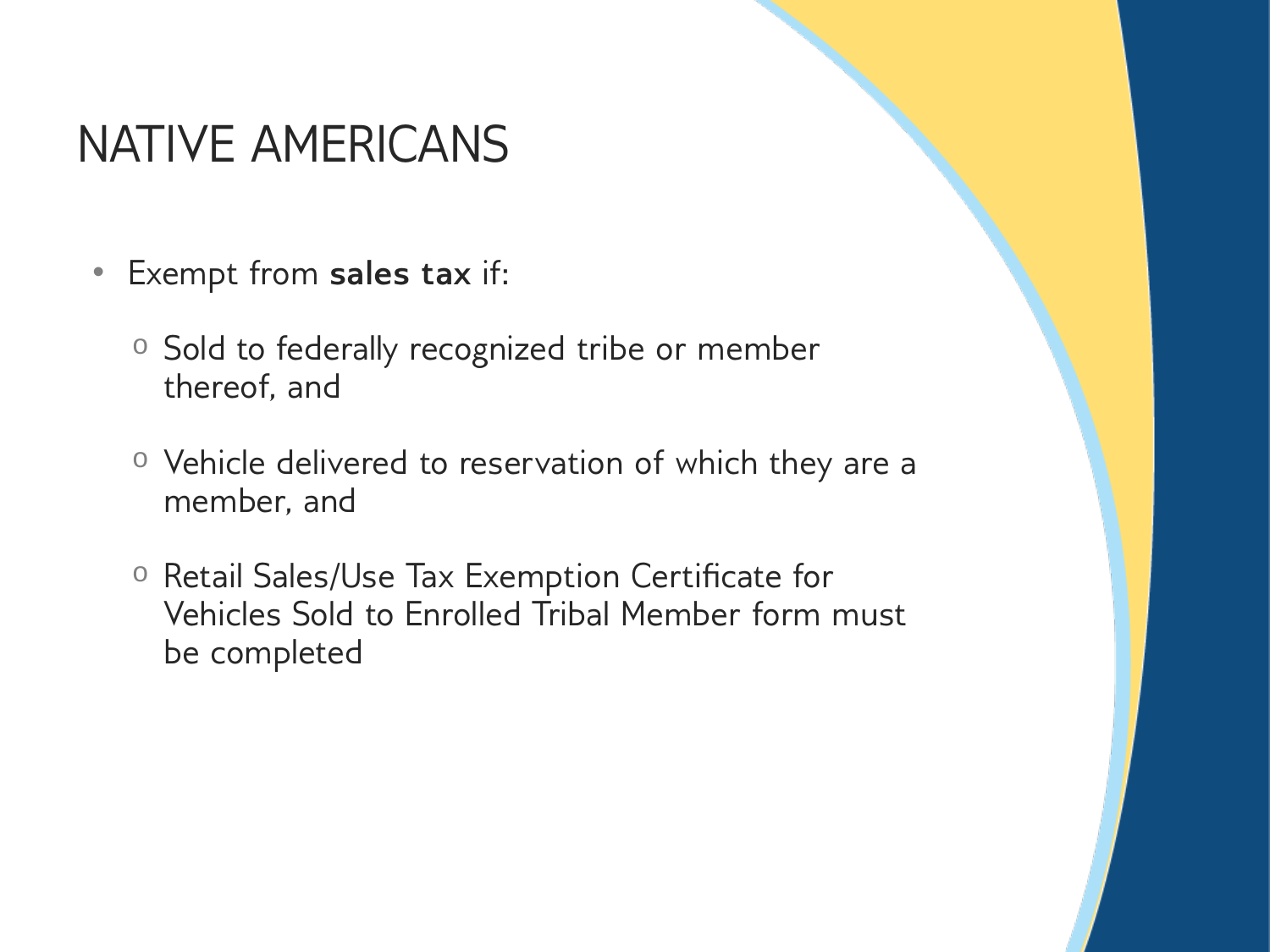

# NATIVE AMERICANS
Exempt from sales tax if:
Sold to federally recognized tribe or member thereof, and
Vehicle delivered to reservation of which they are a member, and
Retail Sales/Use Tax Exemption Certificate for Vehicles Sold to Enrolled Tribal Member form must be completed